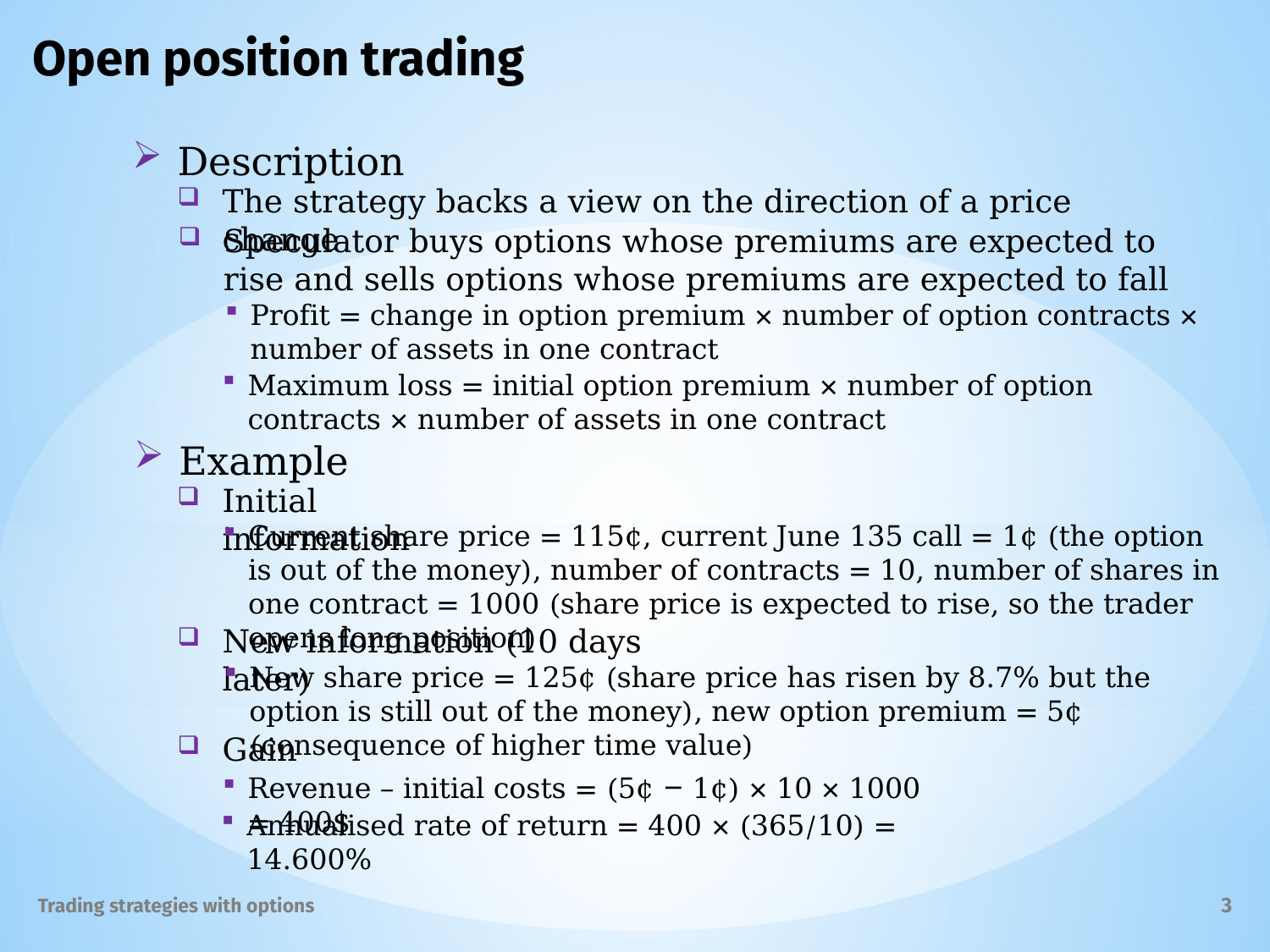

# Open position trading
Description
The strategy backs a view on the direction of a price change
Speculator buys options whose premiums are expected to rise and sells options whose premiums are expected to fall
Profit = change in option premium × number of option contracts × number of assets in one contract
Maximum loss = initial option premium × number of option contracts × number of assets in one contract
Example
Initial information
Current share price = 115¢, current June 135 call = 1¢ (the option is out of the money), number of contracts = 10, number of shares in one contract = 1000 (share price is expected to rise, so the trader opens long position)
New information (10 days later)
New share price = 125¢ (share price has risen by 8.7% but the option is still out of the money), new option premium = 5¢ (consequence of higher time value)
Gain
Revenue – initial costs = (5¢ ‒ 1¢) × 10 × 1000 = 400$
Annualised rate of return = 400 × (365/10) = 14.600%
Trading strategies with options
3